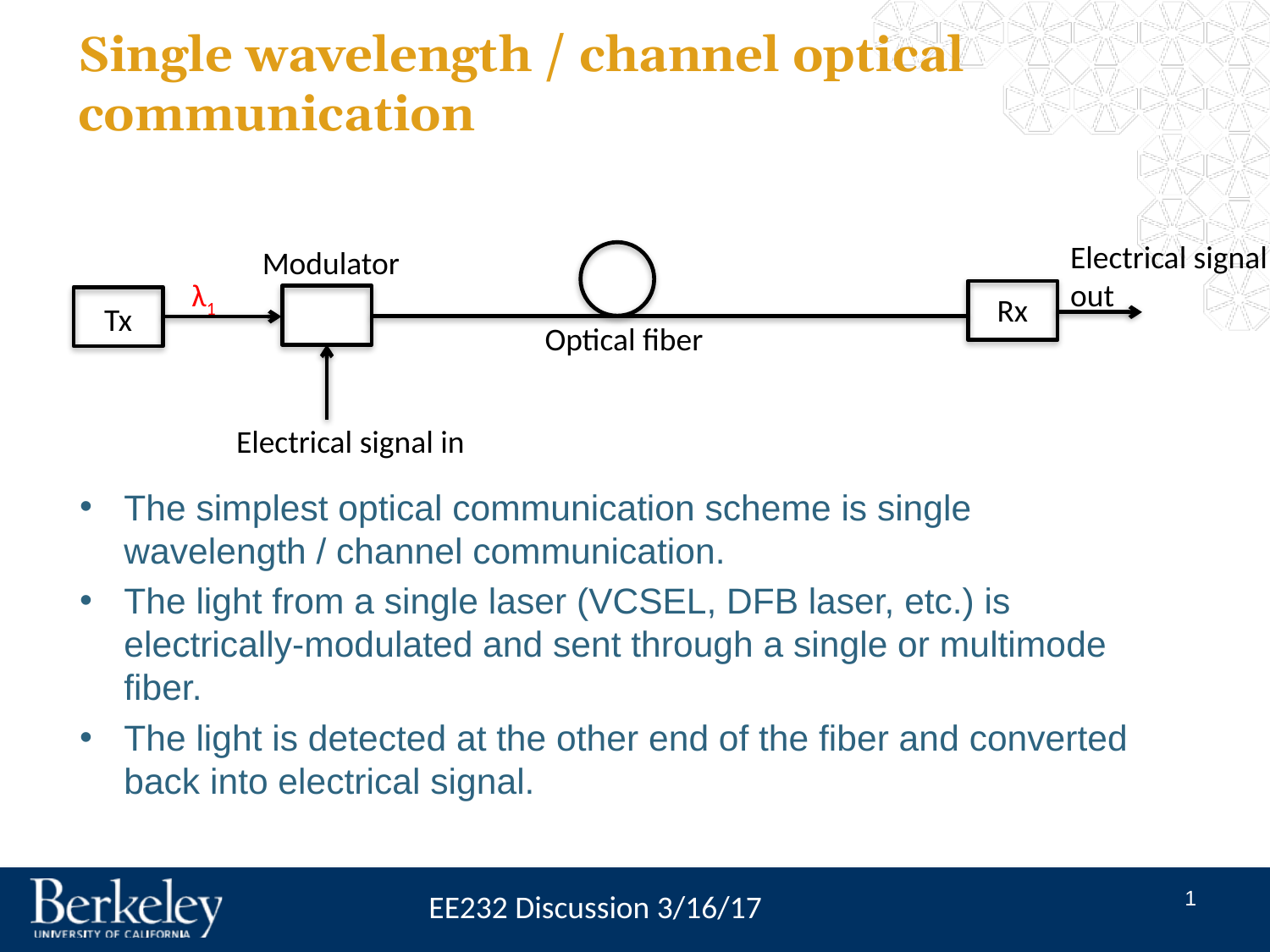

# Single wavelength / channel optical communication
Electrical signal
out
Modulator

λ1

Rx

Tx
Optical fiber
Electrical signal in
The simplest optical communication scheme is single wavelength / channel communication.
The light from a single laser (VCSEL, DFB laser, etc.) is electrically-modulated and sent through a single or multimode fiber.
The light is detected at the other end of the fiber and converted back into electrical signal.